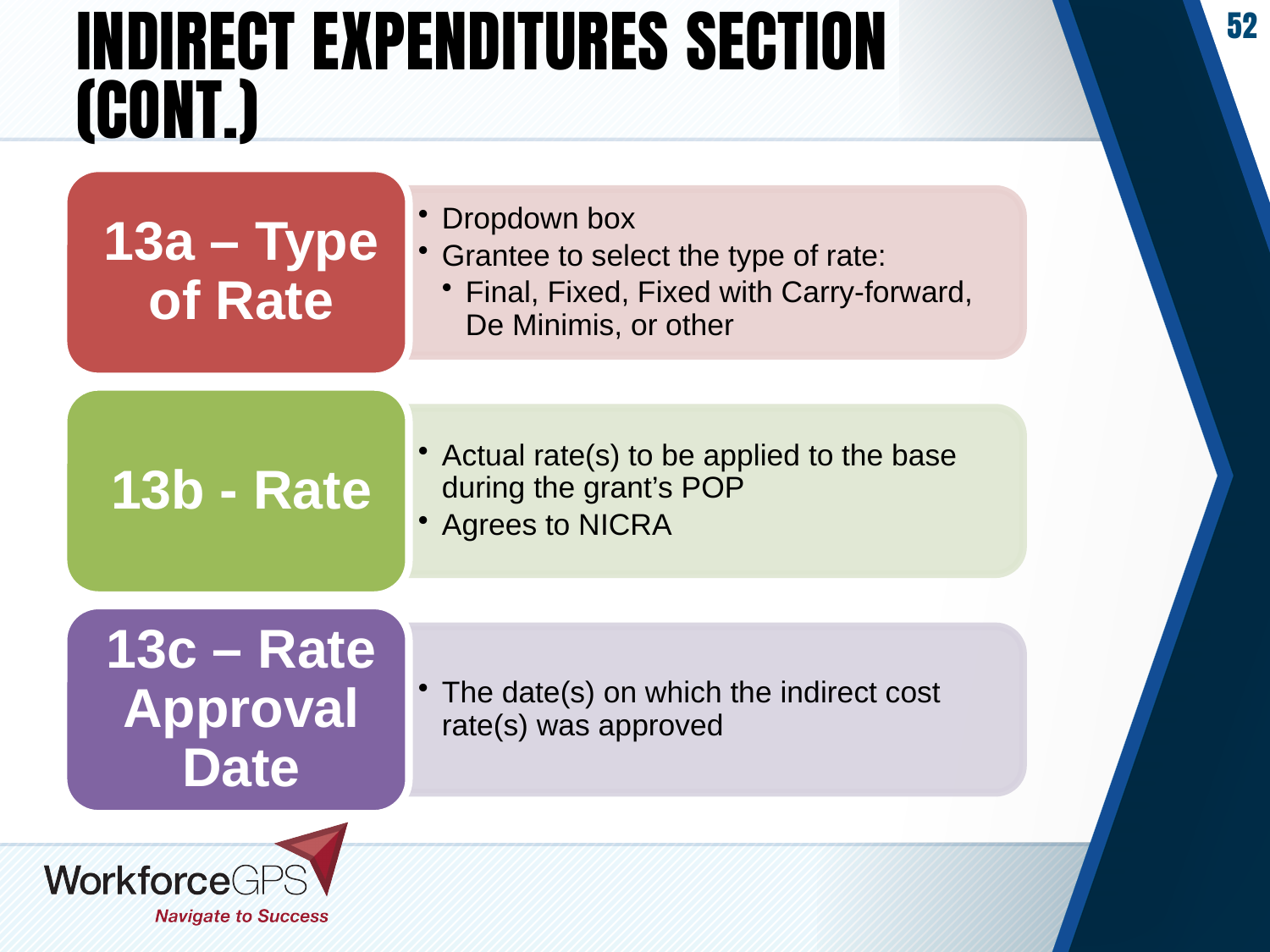

# Indirect Expenditures Section (Cont.)
Dropdown box
Grantee to select the type of rate:
Final, Fixed, Fixed with Carry-forward, De Minimis, or other
13a – Type of Rate
Actual rate(s) to be applied to the base during the grant’s POP
Agrees to NICRA
13b - Rate
The date(s) on which the indirect cost rate(s) was approved
13c – Rate Approval Date